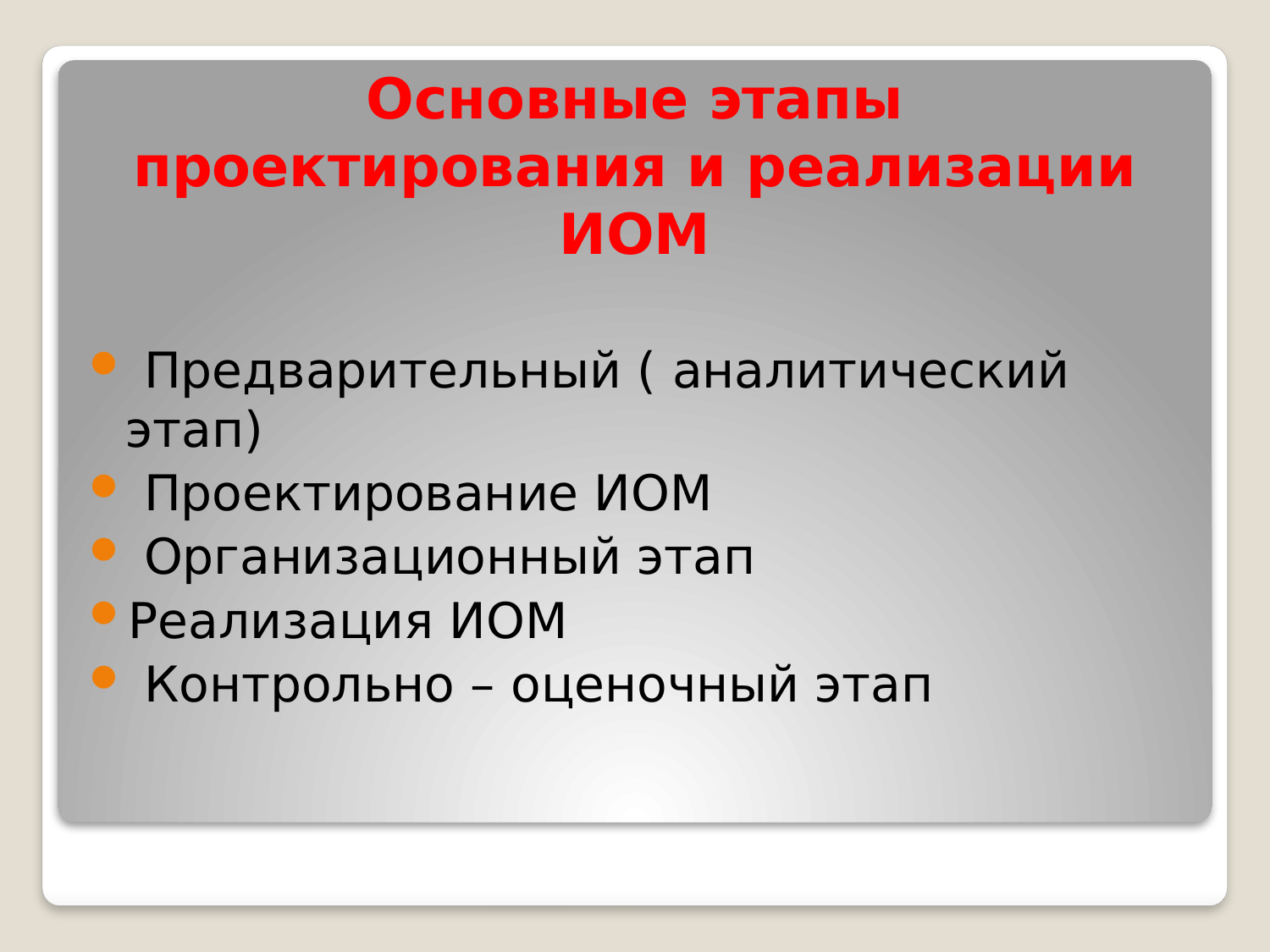

Основные этапы проектирования и реализации ИОМ
 Предварительный ( аналитический этап)
 Проектирование ИОМ
 Организационный этап
Реализация ИОМ
 Контрольно – оценочный этап